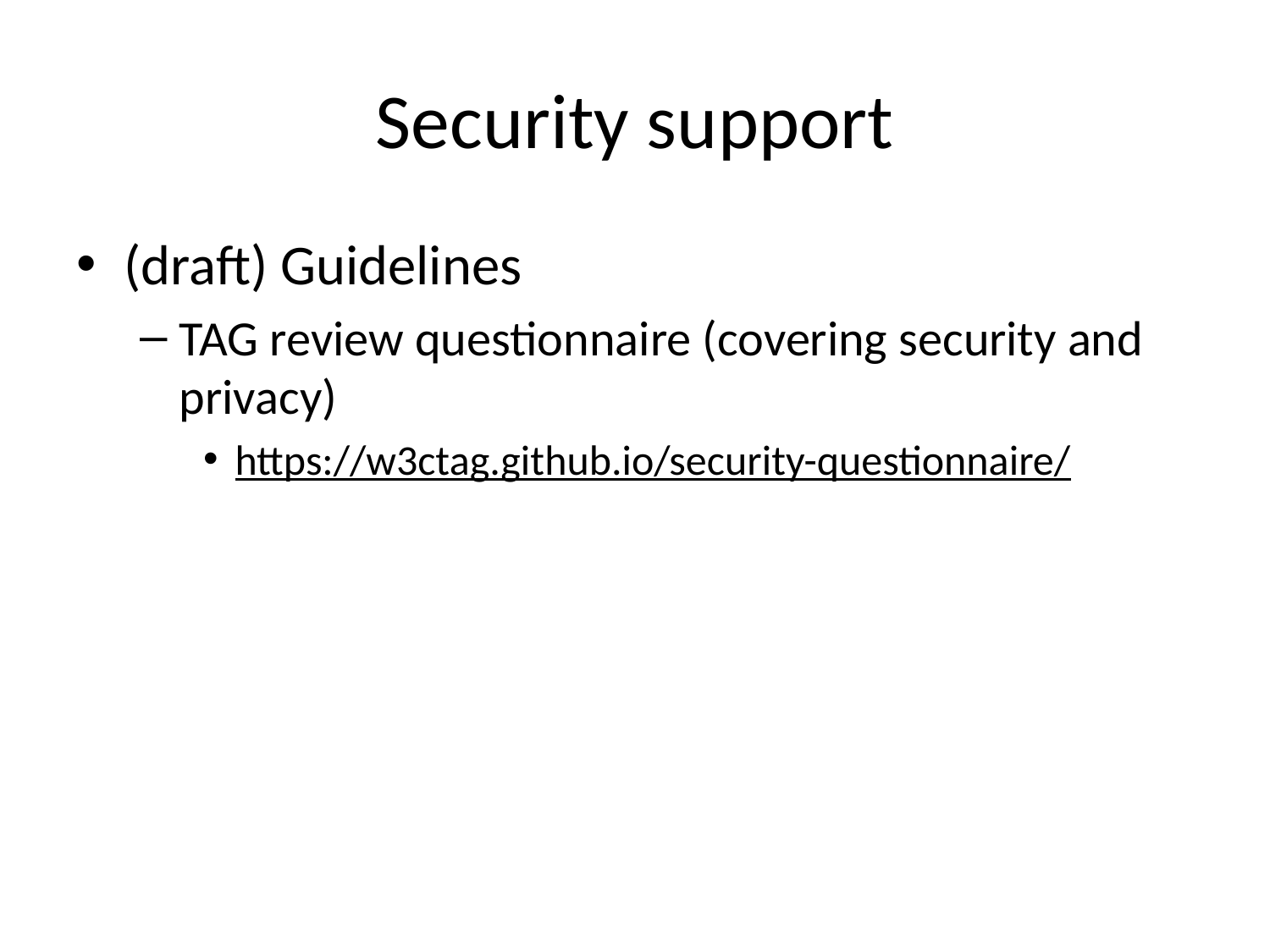

# Security support
(draft) Guidelines
TAG review questionnaire (covering security and privacy)
https://w3ctag.github.io/security-questionnaire/